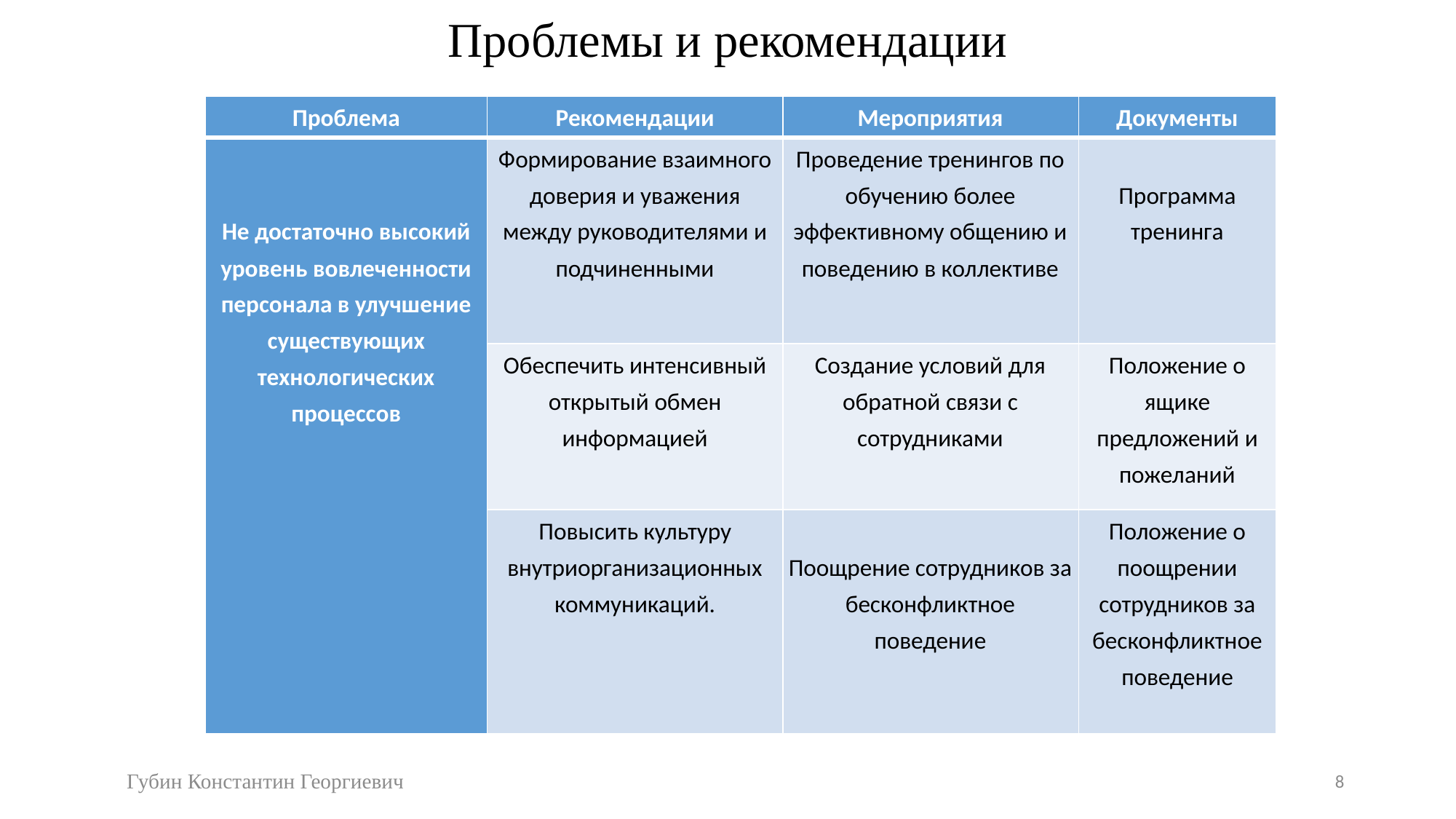

# Проблемы и рекомендации

| Проблема | Рекомендации | Мероприятия | Документы |
| --- | --- | --- | --- |
| Не достаточно высокий уровень вовлеченности персонала в улучшение существующих технологических процессов | Формирование взаимного доверия и уважения между руководителями и подчиненными | Проведение тренингов по обучению более эффективному общению и поведению в коллективе | Программа тренинга |
|  | Обеспечить интенсивный открытый обмен информацией | Создание условий для обратной связи с сотрудниками | Положение о ящике предложений и пожеланий |
|  | Повысить культуру внутриорганизационных коммуникаций. | Поощрение сотрудников за бесконфликтное поведение | Положение о поощрении сотрудников за бесконфликтное поведение |
Губин Константин Георгиевич
8